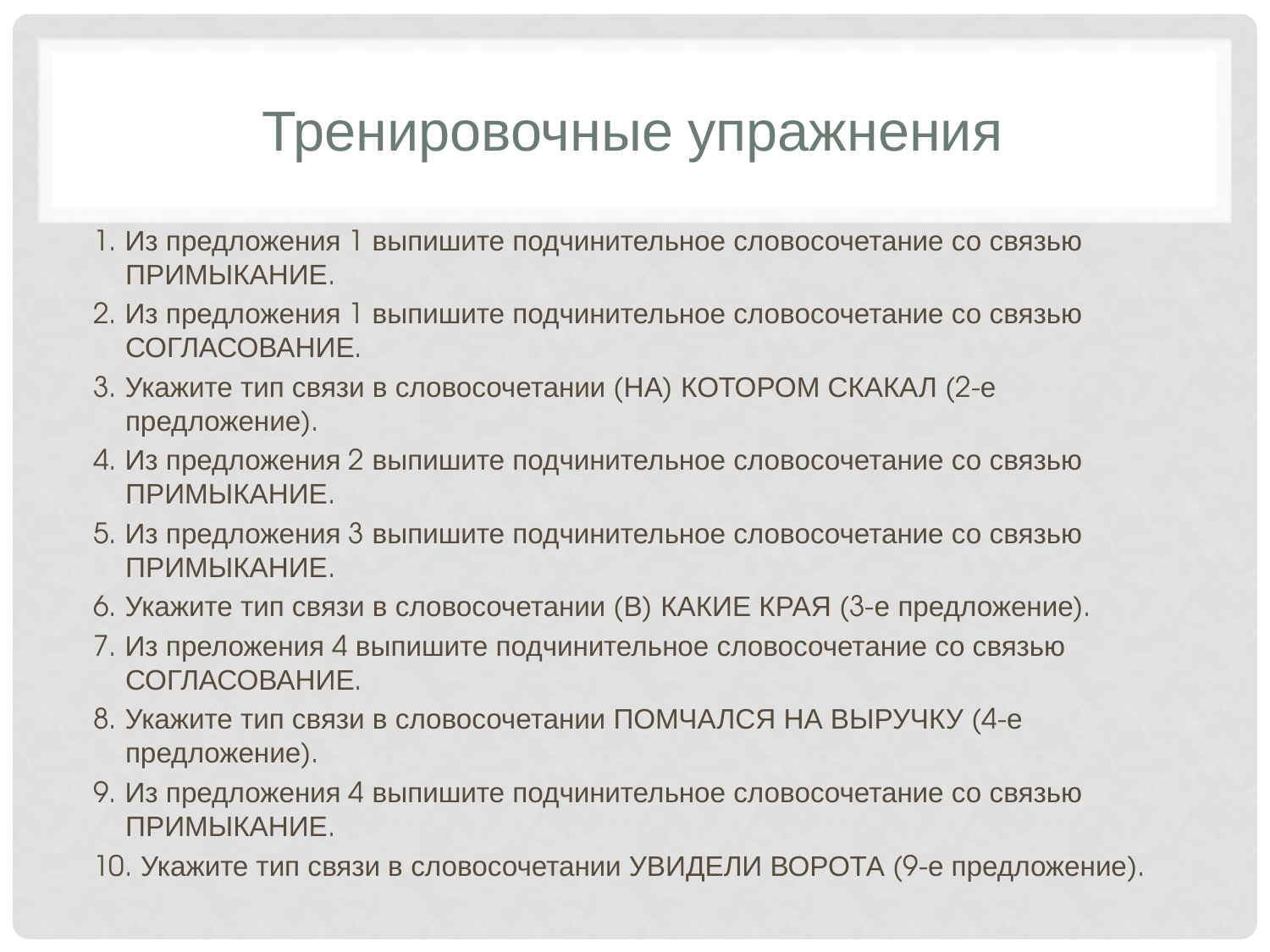

# Тренировочные упражнения
1. Из предложения 1 выпишите подчинительное словосочетание со связью ПРИМЫКАНИЕ.
2. Из предложения 1 выпишите подчинительное словосочетание со связью СОГЛАСОВАНИЕ.
3. Укажите тип связи в словосочетании (НА) КОТОРОМ СКАКАЛ (2-е предложение).
4. Из предложения 2 выпишите подчинительное словосочетание со связью ПРИМЫКАНИЕ.
5. Из предложения 3 выпишите подчинительное словосочетание со связью ПРИМЫКАНИЕ.
6. Укажите тип связи в словосочетании (В) КАКИЕ КРАЯ (3-е предложение).
7. Из преложения 4 выпишите подчинительное словосочетание со связью СОГЛАСОВАНИЕ.
8. Укажите тип связи в словосочетании ПОМЧАЛСЯ НА ВЫРУЧКУ (4-е предложение).
9. Из предложения 4 выпишите подчинительное словосочетание со связью ПРИМЫКАНИЕ.
10. Укажите тип связи в словосочетании УВИДЕЛИ ВОРОТА (9-е предложение).